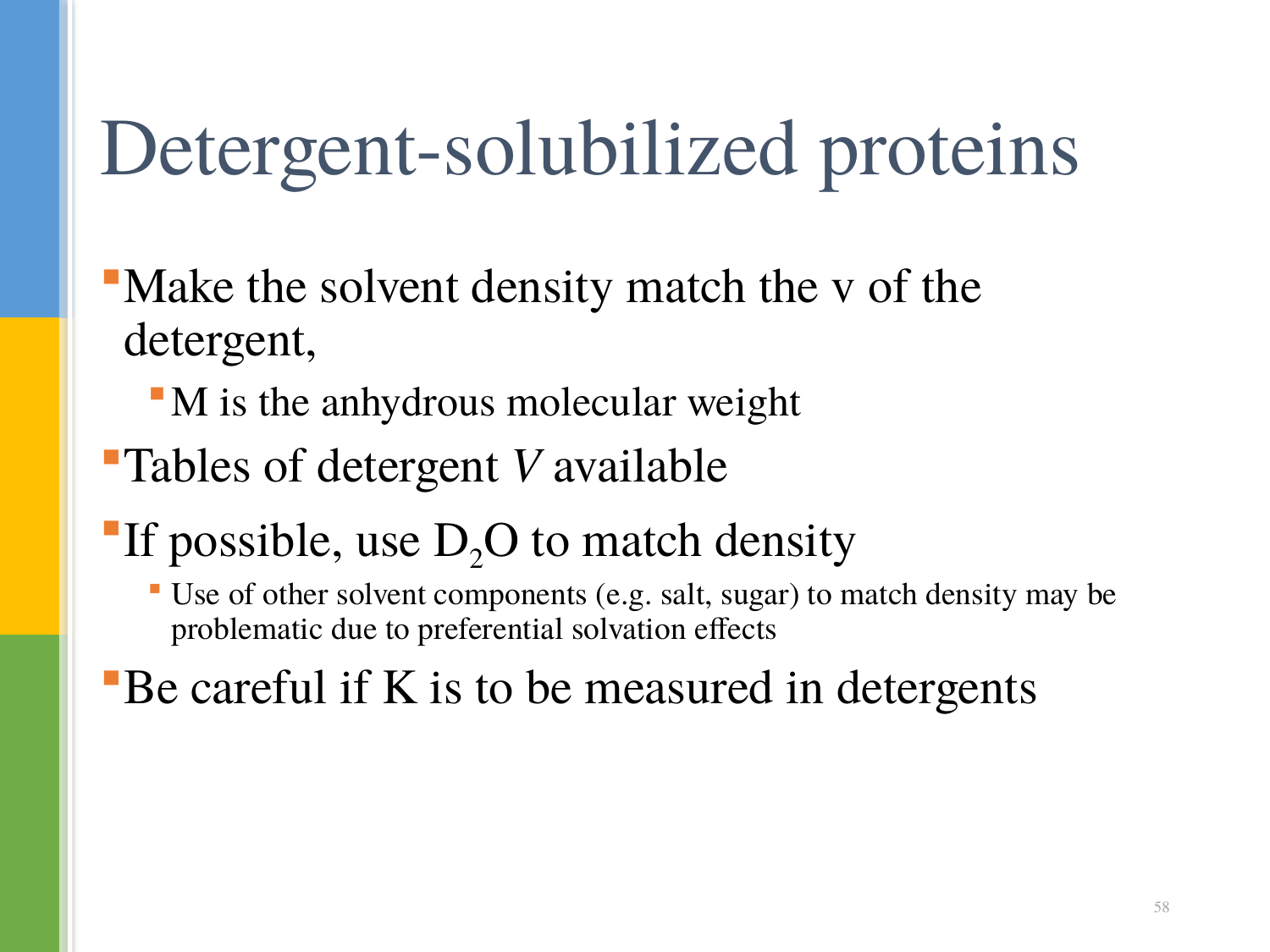

# Detergent-solubilized proteins
Make the solvent density match the v of the detergent,
M is the anhydrous molecular weight
Tables of detergent v available
If possible, use D2O to match density
Use of other solvent components (e.g. salt, sugar) to match density may be problematic due to preferential solvation effects
Be careful if K is to be measured in detergents
58